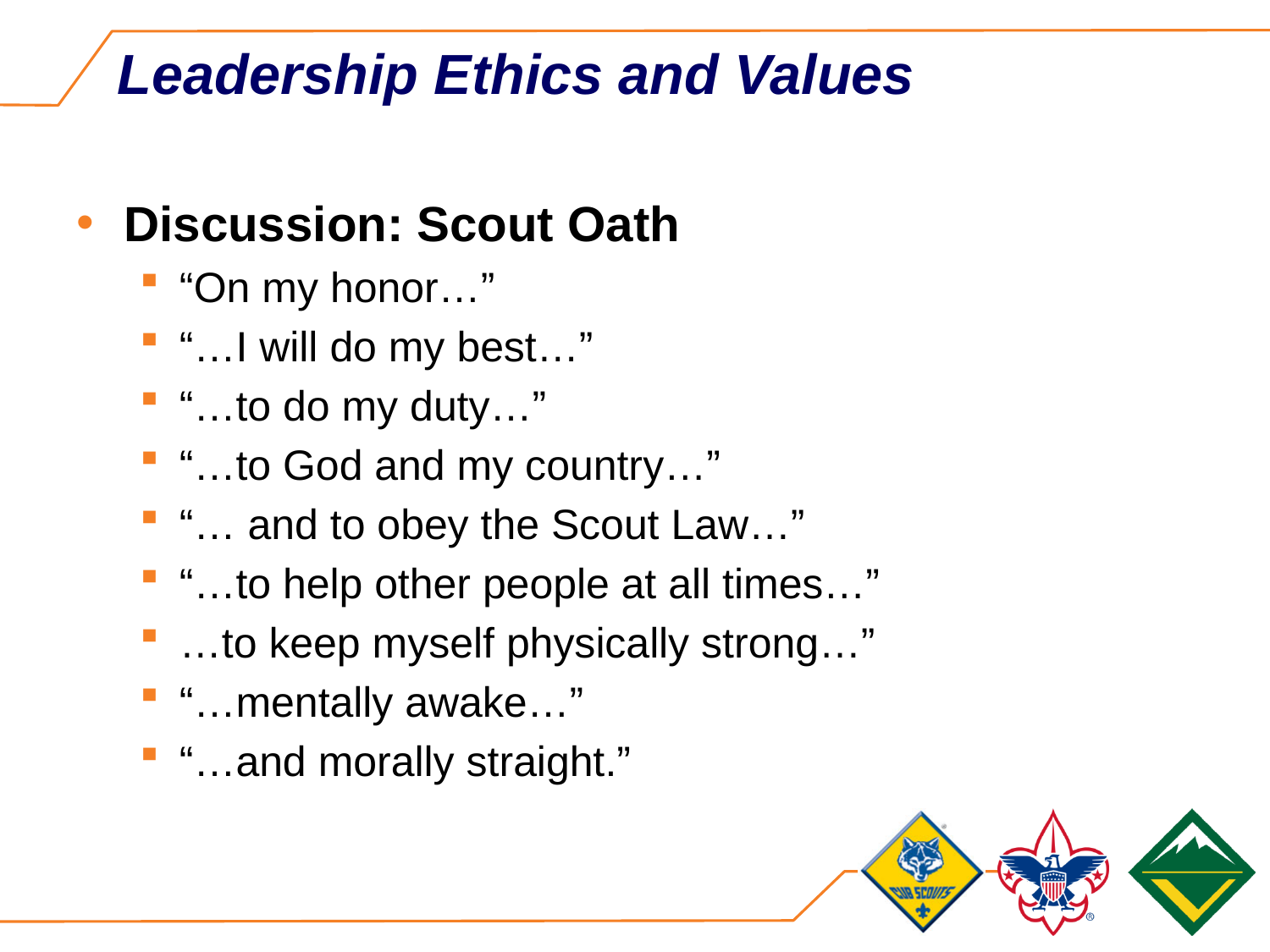

# Leadership Ethics and Values
Discussion: Scout Oath
“On my honor…”
“…I will do my best…”
“…to do my duty…”
“…to God and my country…”
“… and to obey the Scout Law…”
“…to help other people at all times…”
…to keep myself physically strong…”
“…mentally awake…”
“…and morally straight.”